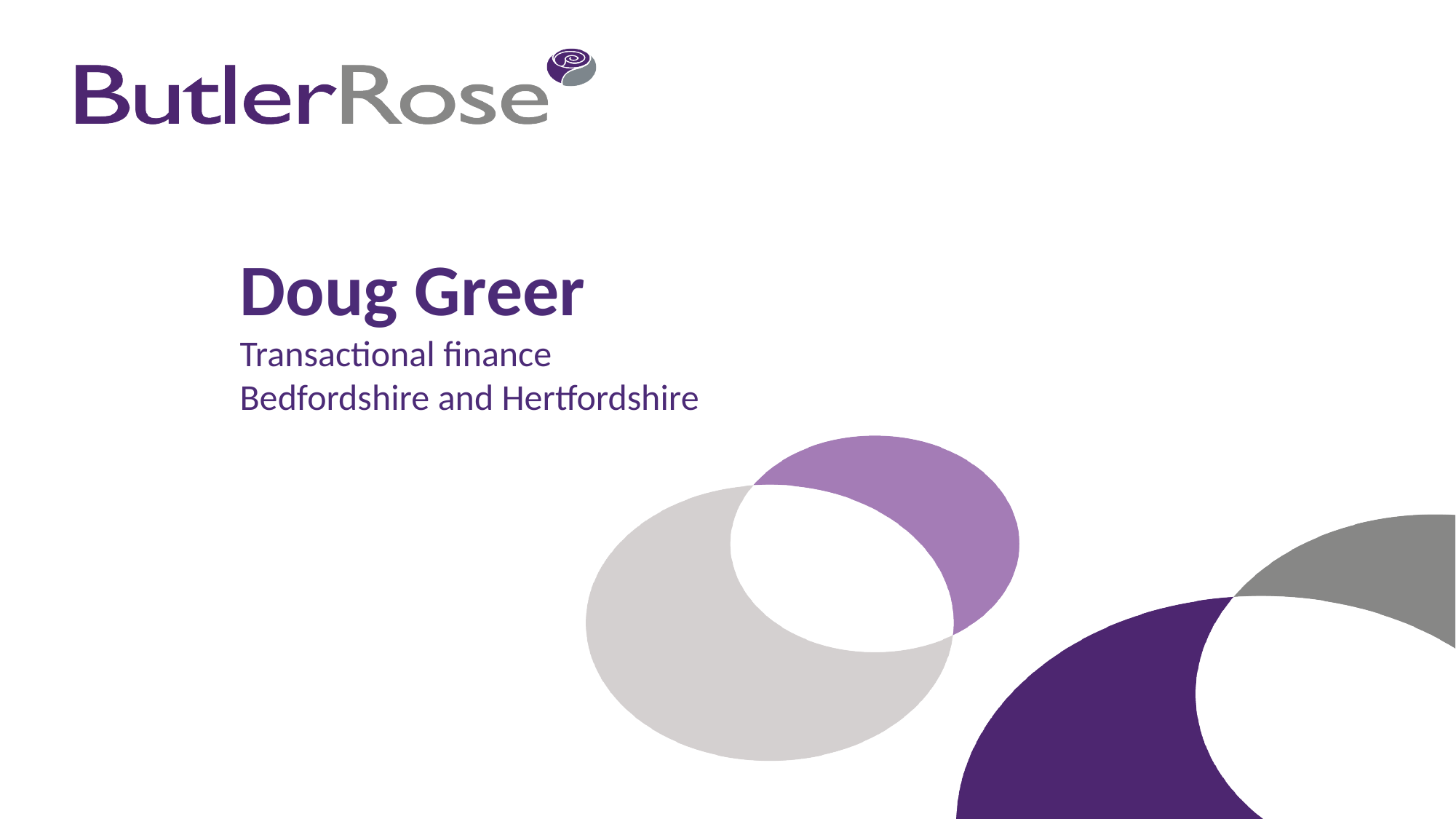

Doug Greer
Transactional finance
Bedfordshire and Hertfordshire